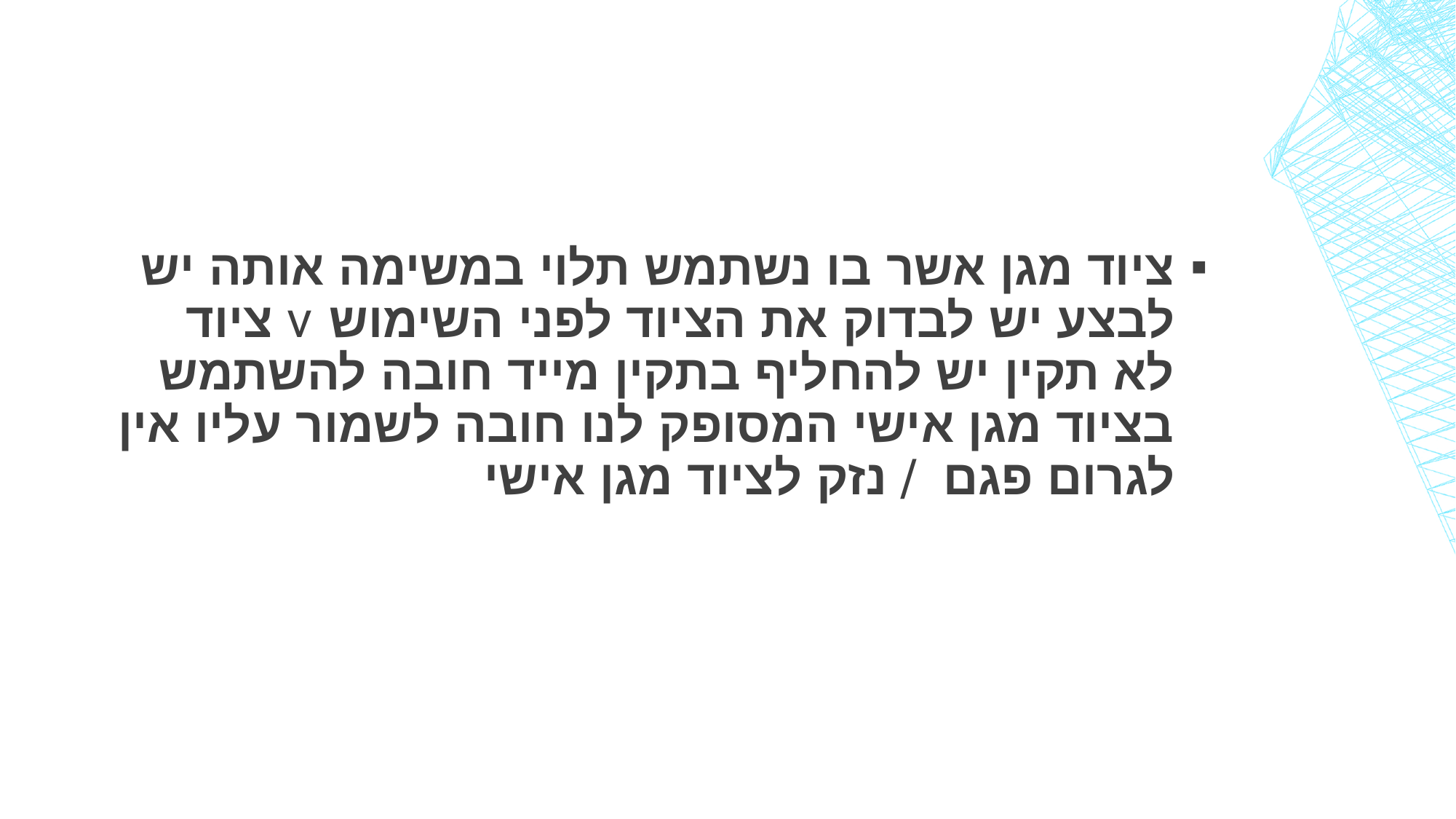

#
ציוד מגן אשר בו נשתמש תלוי במשימה אותה יש לבצע יש לבדוק את הציוד לפני השימוש v ציוד לא תקין יש להחליף בתקין מייד חובה להשתמש בציוד מגן אישי המסופק לנו חובה לשמור עליו אין לגרום פגם / נזק לציוד מגן אישי